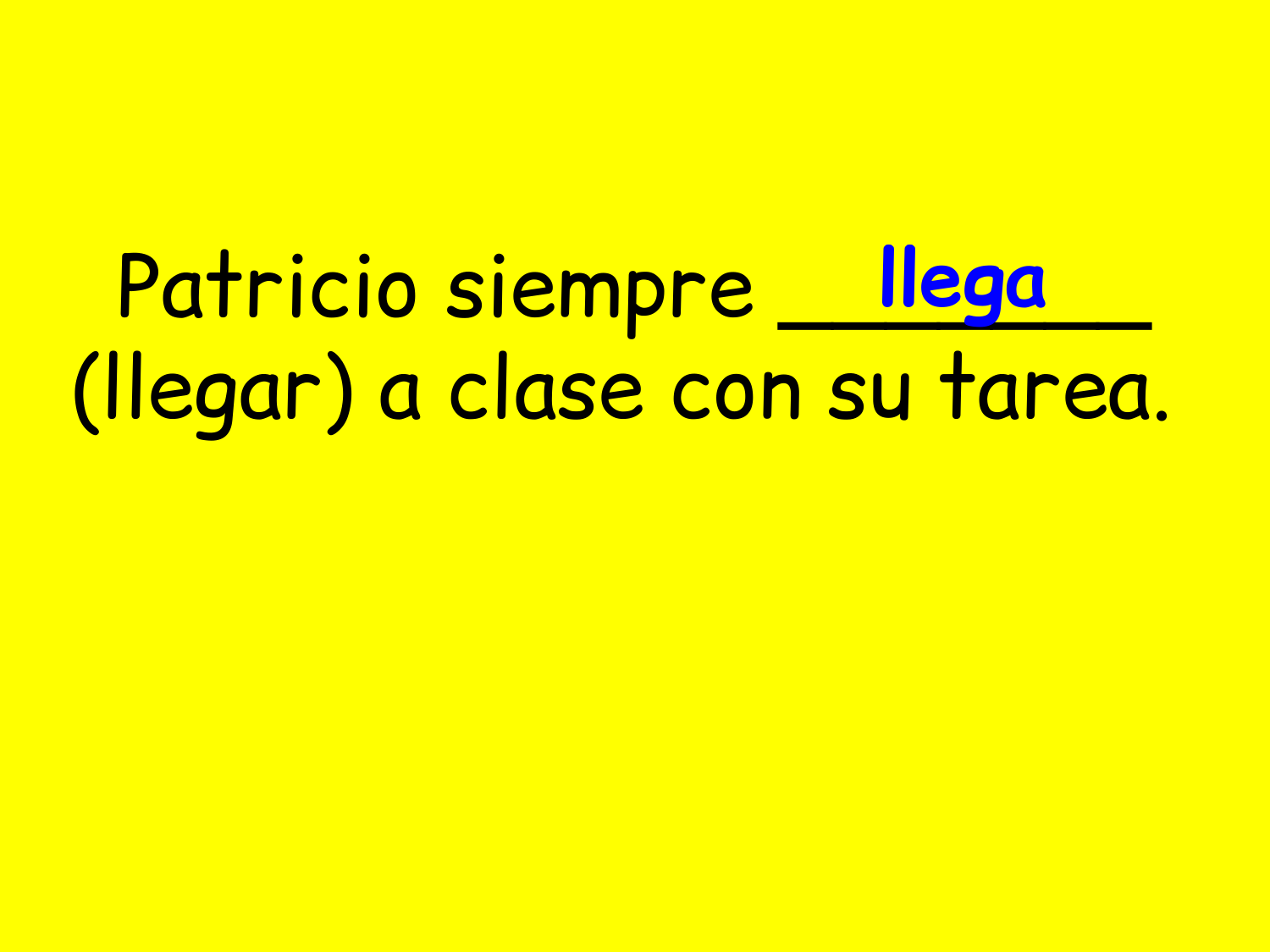

# Patricio siempre _______ (llegar) a clase con su tarea.
llega